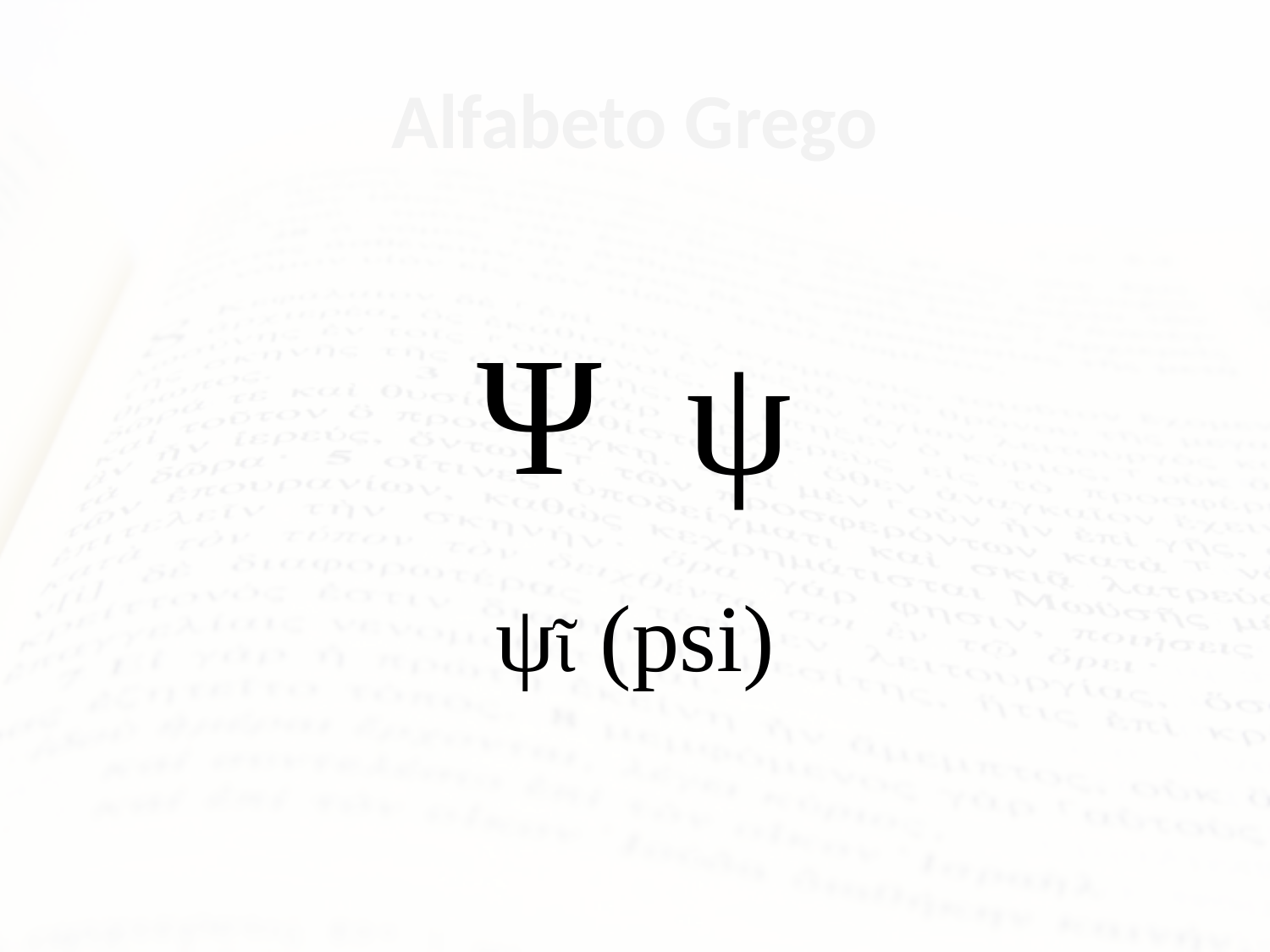

# Alfabeto Grego

Ψ  ψ

ψῖ (psi)